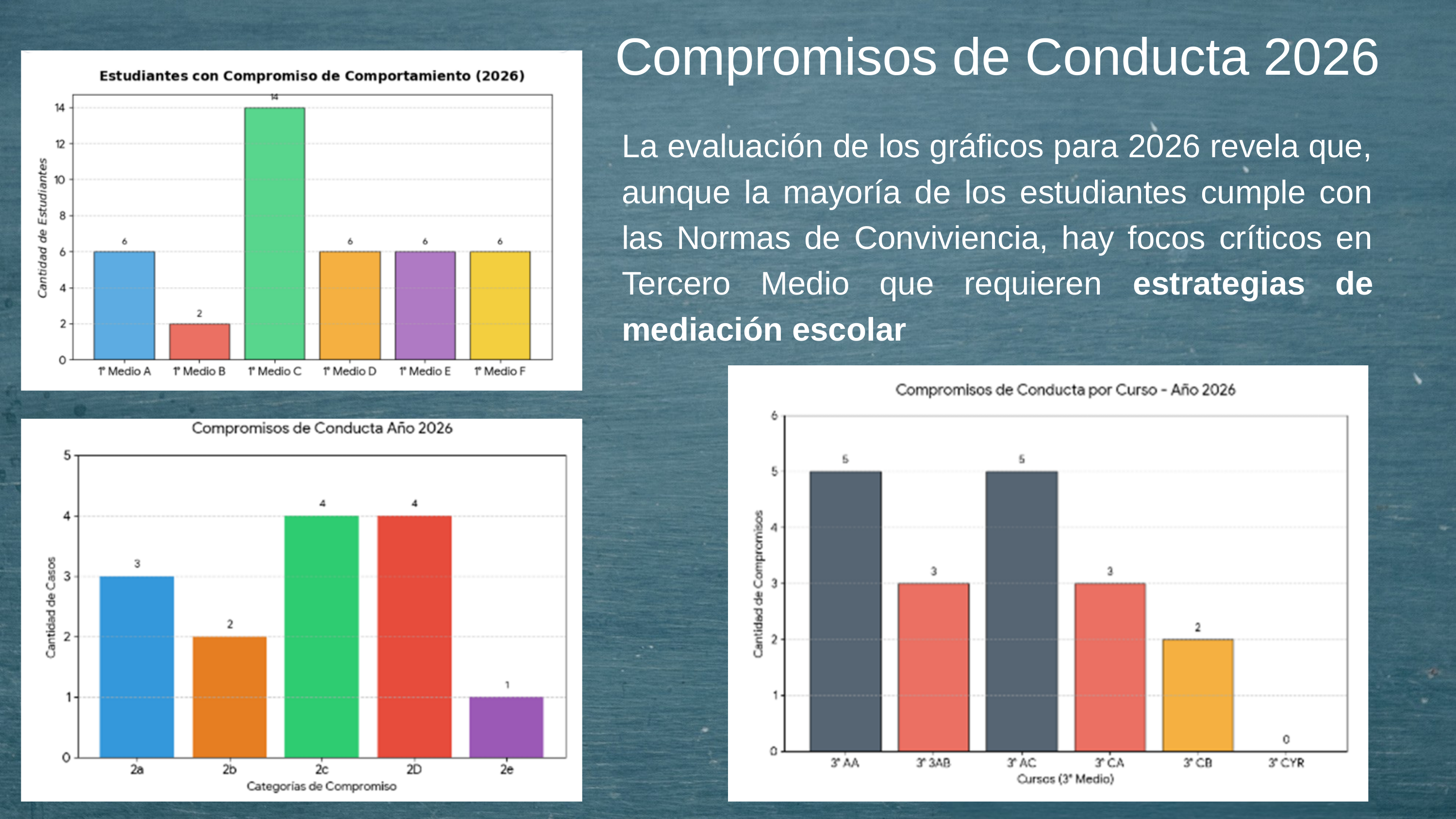

Compromisos de Conducta 2026

La evaluación de los gráficos para 2026 revela que, aunque la mayoría de los estudiantes cumple con las Normas de Conviviencia, hay focos críticos en Tercero Medio que requieren estrategias de mediación escolar